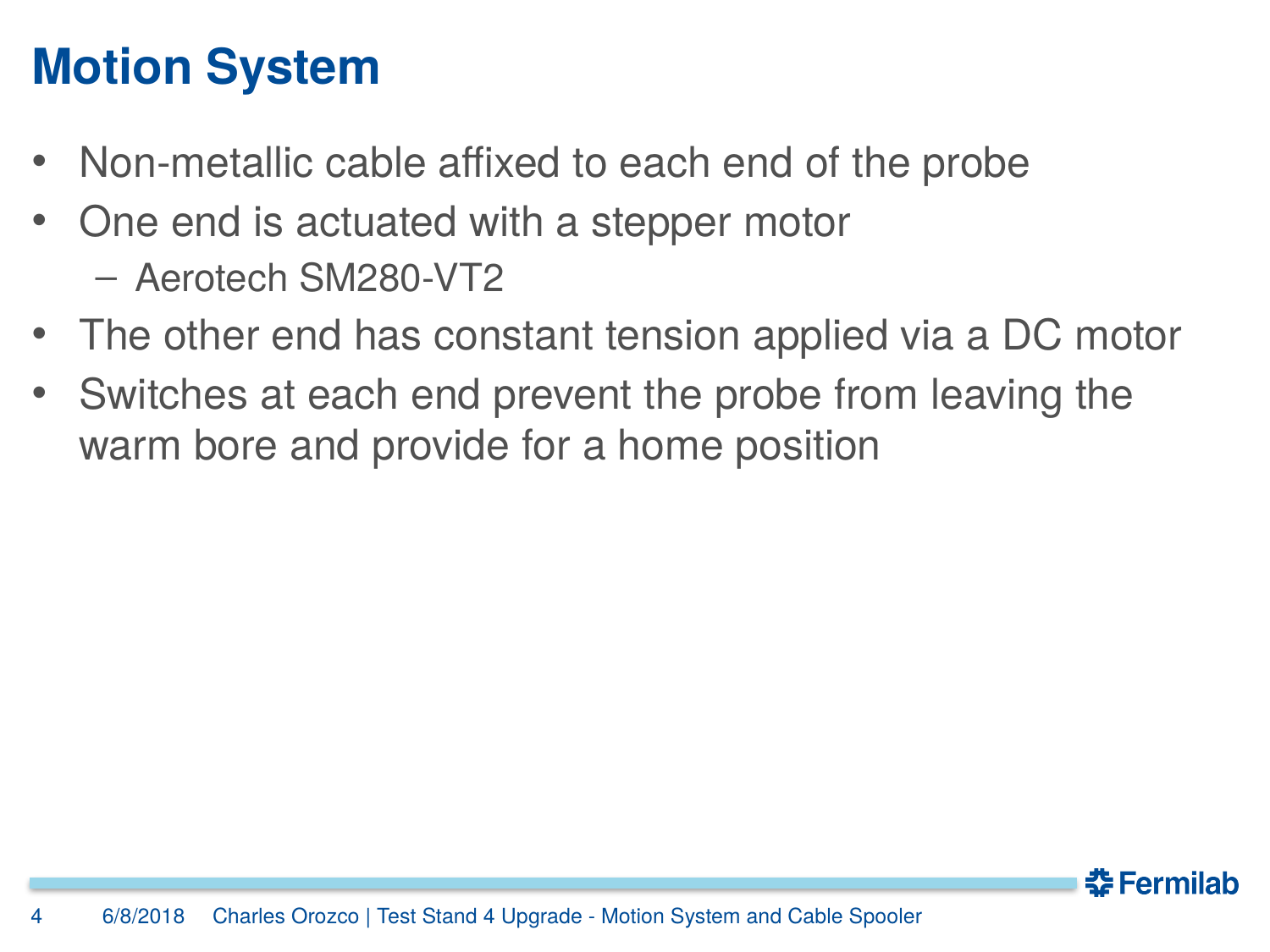

# Motion System
Non-metallic cable affixed to each end of the probe
One end is actuated with a stepper motor
Aerotech SM280-VT2
The other end has constant tension applied via a DC motor
Switches at each end prevent the probe from leaving the warm bore and provide for a home position
4
6/8/2018
Charles Orozco | Test Stand 4 Upgrade - Motion System and Cable Spooler